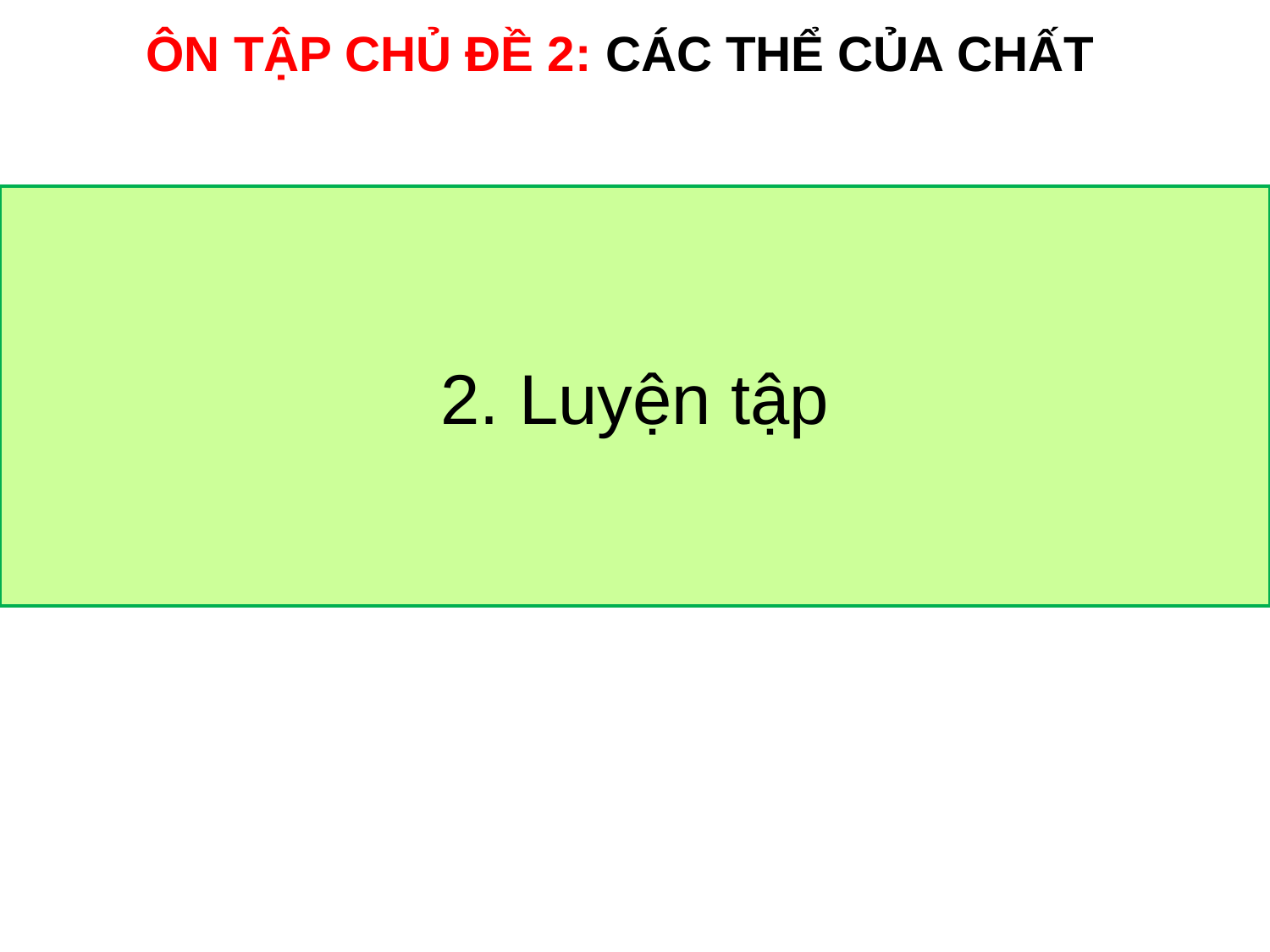

ÔN TẬP CHỦ ĐỀ 2: CÁC THỂ CỦA CHẤT
2. Luyện tập